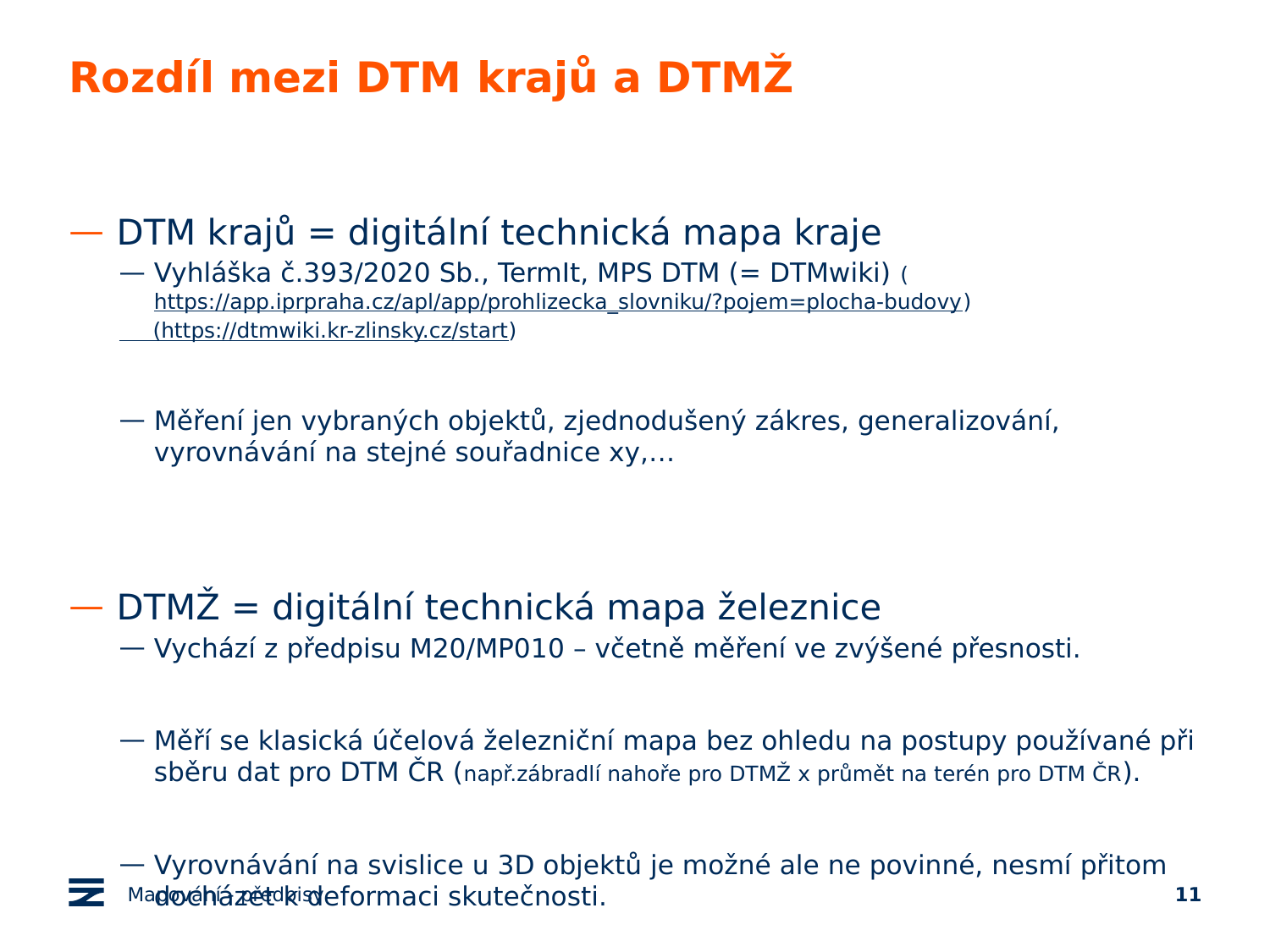

# Rozdíl mezi DTM krajů a DTMŽ
DTM krajů = digitální technická mapa kraje
Vyhláška č.393/2020 Sb., TermIt, MPS DTM (= DTMwiki) (https://app.iprpraha.cz/apl/app/prohlizecka_slovniku/?pojem=plocha-budovy)
     (https://dtmwiki.kr-zlinsky.cz/start)

Měření jen vybraných objektů, zjednodušený zákres, generalizování, vyrovnávání na stejné souřadnice xy,…

DTMŽ = digitální technická mapa železnice
Vychází z předpisu M20/MP010 – včetně měření ve zvýšené přesnosti.

Měří se klasická účelová železniční mapa bez ohledu na postupy používané při sběru dat pro DTM ČR (např.zábradlí nahoře pro DTMŽ x průmět na terén pro DTM ČR).

Vyrovnávání na svislice u 3D objektů je možné ale ne povinné, nesmí přitom docházet k deformaci skutečnosti.

Mapování - předpisy
11